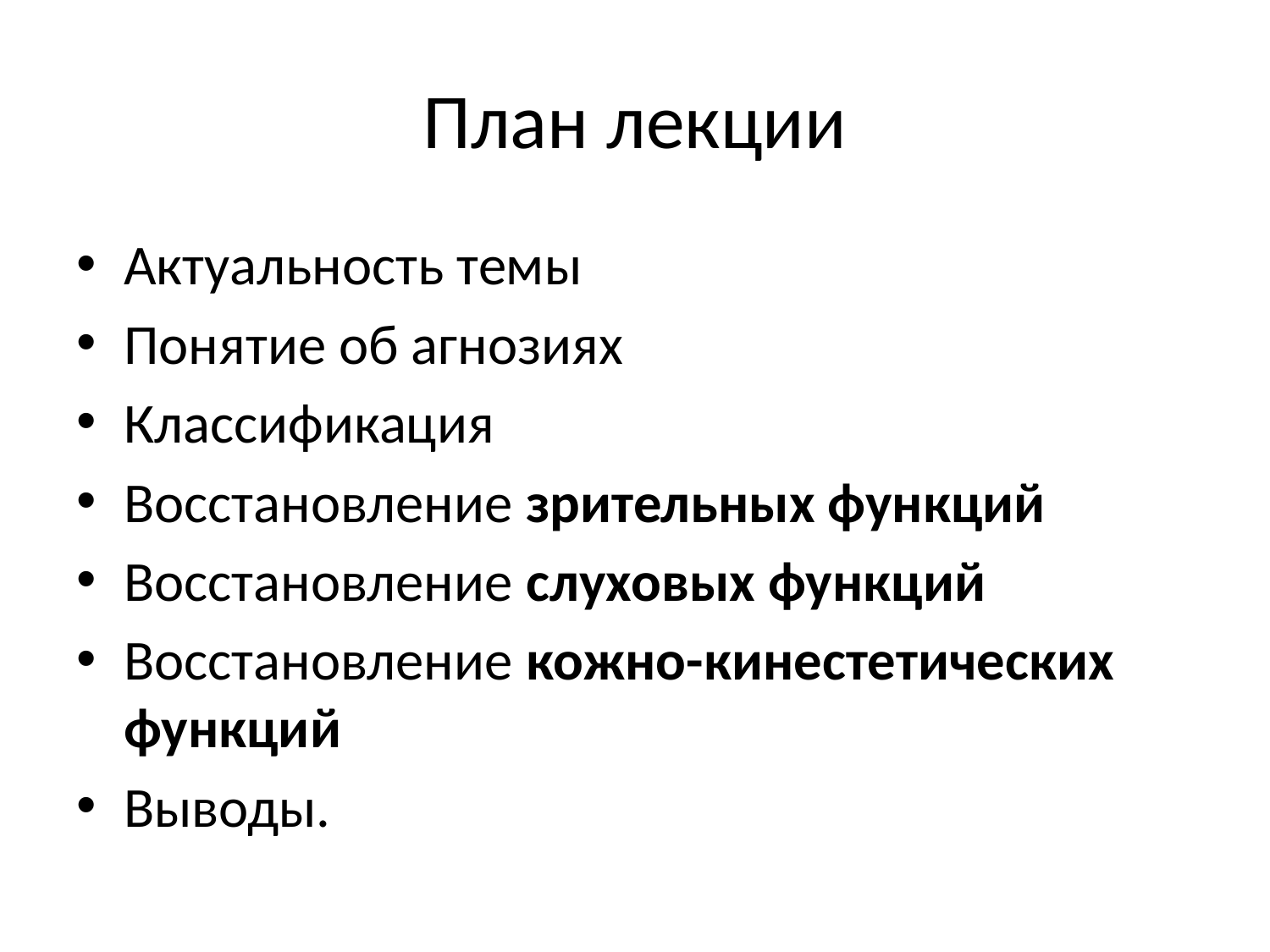

# План лекции
Актуальность темы
Понятие об агнозиях
Классификация
Восстановление зрительных функций
Восстановление слуховых функций
Восстановление кожно-кинестетических функций
Выводы.